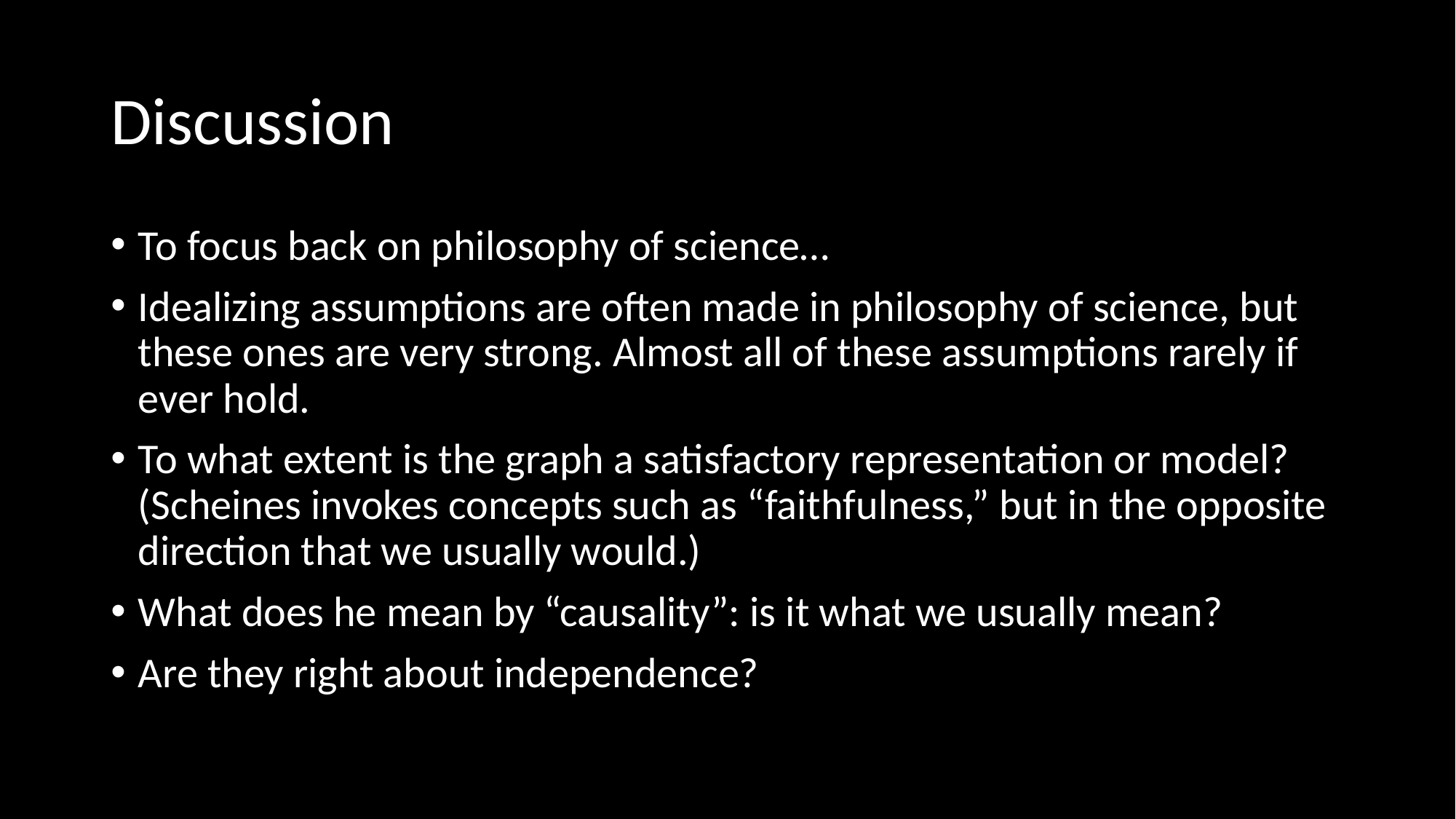

# Discussion
To focus back on philosophy of science…
Idealizing assumptions are often made in philosophy of science, but these ones are very strong. Almost all of these assumptions rarely if ever hold.
To what extent is the graph a satisfactory representation or model? (Scheines invokes concepts such as “faithfulness,” but in the opposite direction that we usually would.)
What does he mean by “causality”: is it what we usually mean?
Are they right about independence?